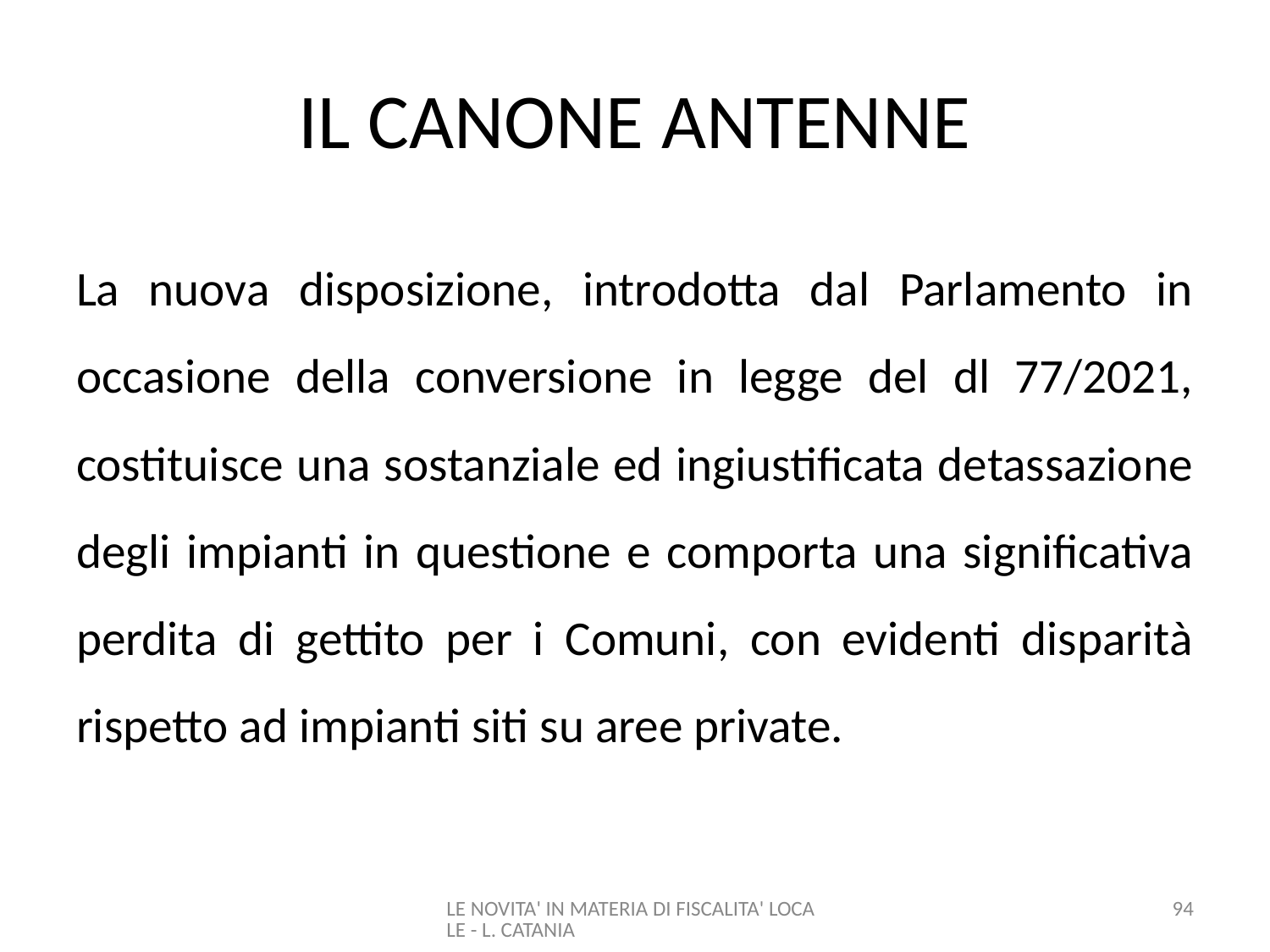

# IL CANONE ANTENNE
La nuova disposizione, introdotta dal Parlamento in occasione della conversione in legge del dl 77/2021, costituisce una sostanziale ed ingiustificata detassazione degli impianti in questione e comporta una significativa perdita di gettito per i Comuni, con evidenti disparità rispetto ad impianti siti su aree private.
LE NOVITA' IN MATERIA DI FISCALITA' LOCALE - L. CATANIA
94